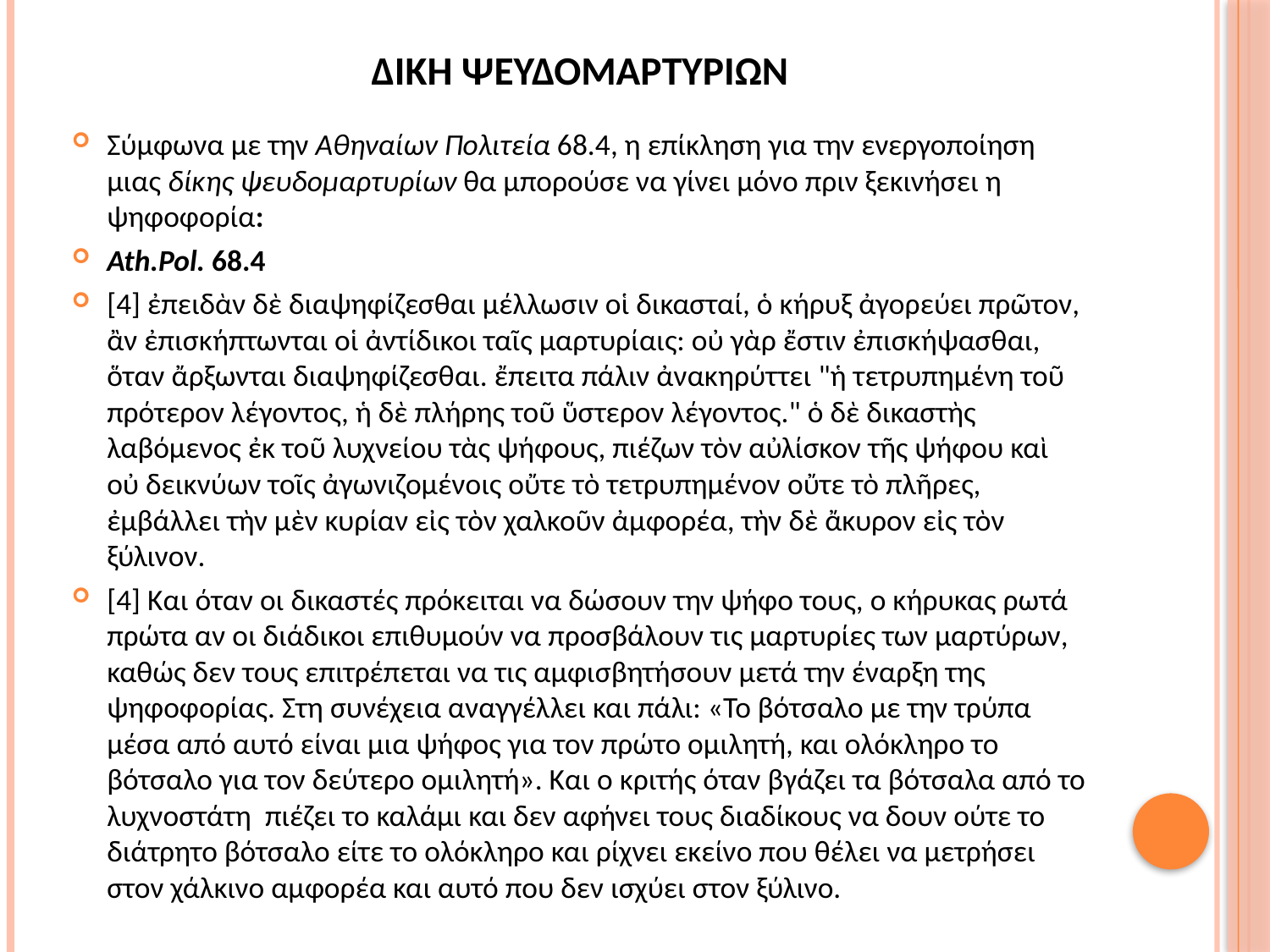

# ΔΙΚΗ ΨΕΥΔΟΜΑΡΤΥΡΙΩΝ
Σύμφωνα με την Αθηναίων Πολιτεία 68.4, η επίκληση για την ενεργοποίηση μιας δίκης ψευδομαρτυρίων θα μπορούσε να γίνει μόνο πριν ξεκινήσει η ψηφοφορία:
Ath.Pol. 68.4
[4] ἐπειδὰν δὲ διαψηφίζεσθαι μέλλωσιν οἱ δικασταί, ὁ κήρυξ ἀγορεύει πρῶτον, ἂν ἐπισκήπτωνται οἱ ἀντίδικοι ταῖς μαρτυρίαις: οὐ γὰρ ἔστιν ἐπισκήψασθαι, ὅταν ἄρξωνται διαψηφίζεσθαι. ἔπειτα πάλιν ἀνακηρύττει "ἡ τετρυπημένη τοῦ πρότερον λέγοντος, ἡ δὲ πλήρης τοῦ ὕστερον λέγοντος." ὁ δὲ δικαστὴς λαβόμενος ἐκ τοῦ λυχνείου τὰς ψήφους, πιέζων τὸν αὐλίσκον τῆς ψήφου καὶ οὐ δεικνύων τοῖς ἀγωνιζομένοις οὔτε τὸ τετρυπημένον οὔτε τὸ πλῆρες, ἐμβάλλει τὴν μὲν κυρίαν εἰς τὸν χαλκοῦν ἀμφορέα, τὴν δὲ ἄκυρον εἰς τὸν ξύλινον.
[4] Και όταν οι δικαστές πρόκειται να δώσουν την ψήφο τους, ο κήρυκας ρωτά πρώτα αν οι διάδικοι επιθυμούν να προσβάλουν τις μαρτυρίες των μαρτύρων, καθώς δεν τους επιτρέπεται να τις αμφισβητήσουν μετά την έναρξη της ψηφοφορίας. Στη συνέχεια αναγγέλλει και πάλι: «Το βότσαλο με την τρύπα μέσα από αυτό είναι μια ψήφος για τον πρώτο ομιλητή, και ολόκληρο το βότσαλο για τον δεύτερο ομιλητή». Και ο κριτής όταν βγάζει τα βότσαλα από το λυχνοστάτη  πιέζει το καλάμι και δεν αφήνει τους διαδίκους να δουν ούτε το διάτρητο βότσαλο είτε το ολόκληρο και ρίχνει εκείνο που θέλει να μετρήσει στον χάλκινο αμφορέα και αυτό που δεν ισχύει στον ξύλινο.